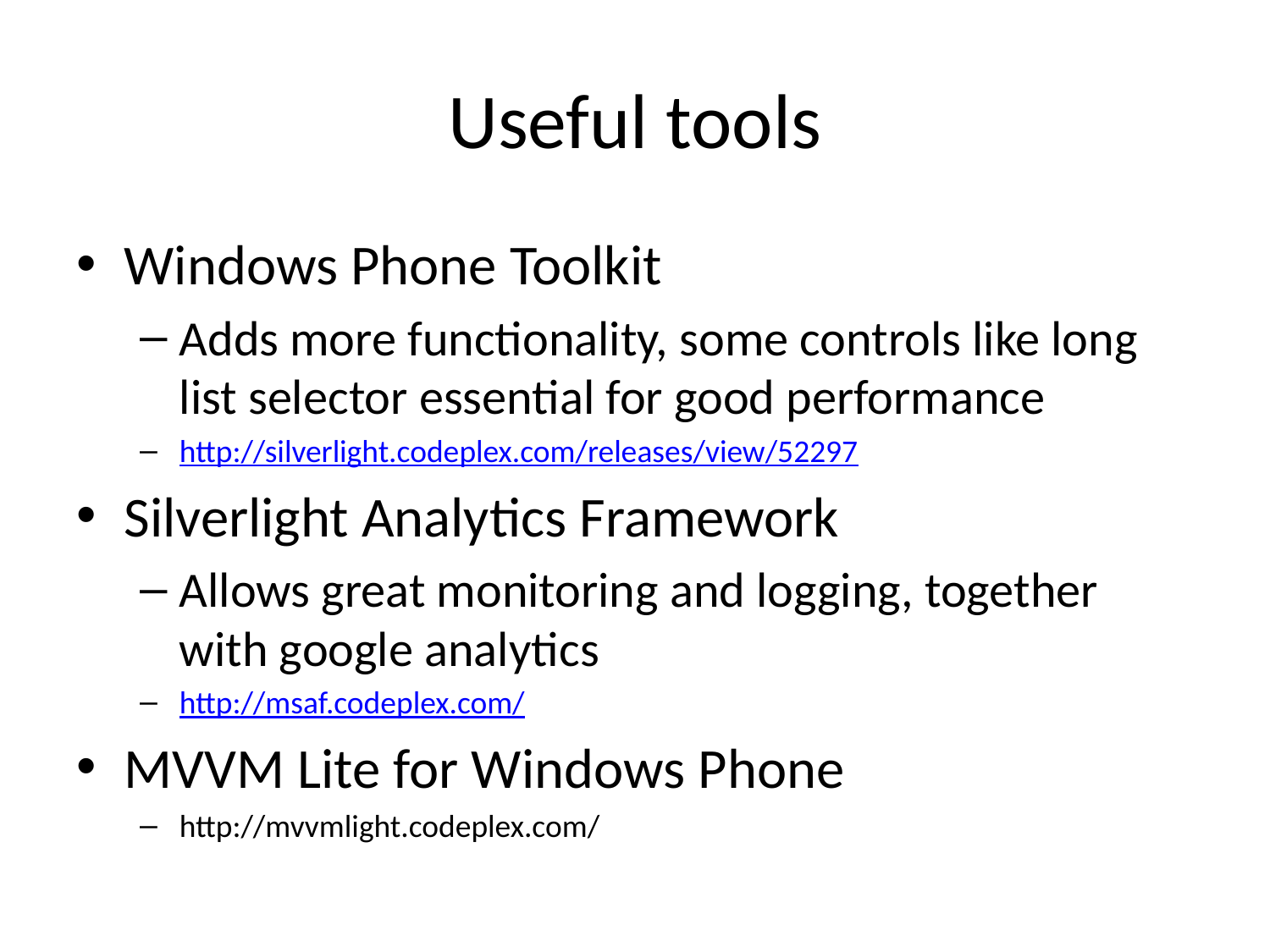

# Useful tools
Windows Phone Toolkit
Adds more functionality, some controls like long list selector essential for good performance
http://silverlight.codeplex.com/releases/view/52297
Silverlight Analytics Framework
Allows great monitoring and logging, together with google analytics
http://msaf.codeplex.com/
MVVM Lite for Windows Phone
http://mvvmlight.codeplex.com/